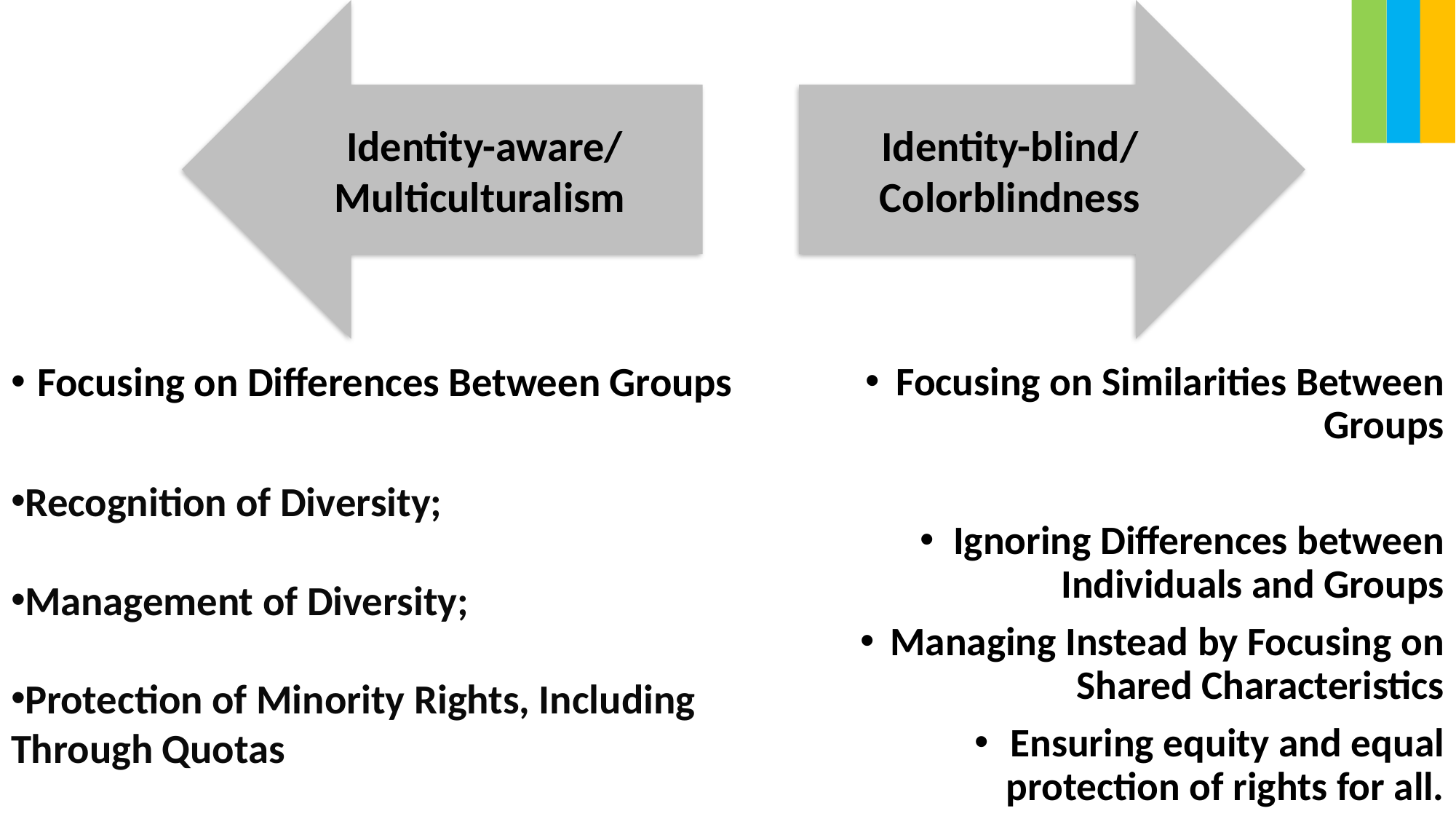

Identity-aware/
Multiculturalism

Identity-blind/
Colorblindness

Focusing on Differences Between Groups

Recognition of Diversity;

Management of Diversity;

Protection of Minority Rights, Including Through Quotas

Focusing on Similarities Between Groups

Ignoring Differences between Individuals and Groups
Managing Instead by Focusing on Shared Characteristics
Ensuring equity and equal protection of rights for all.